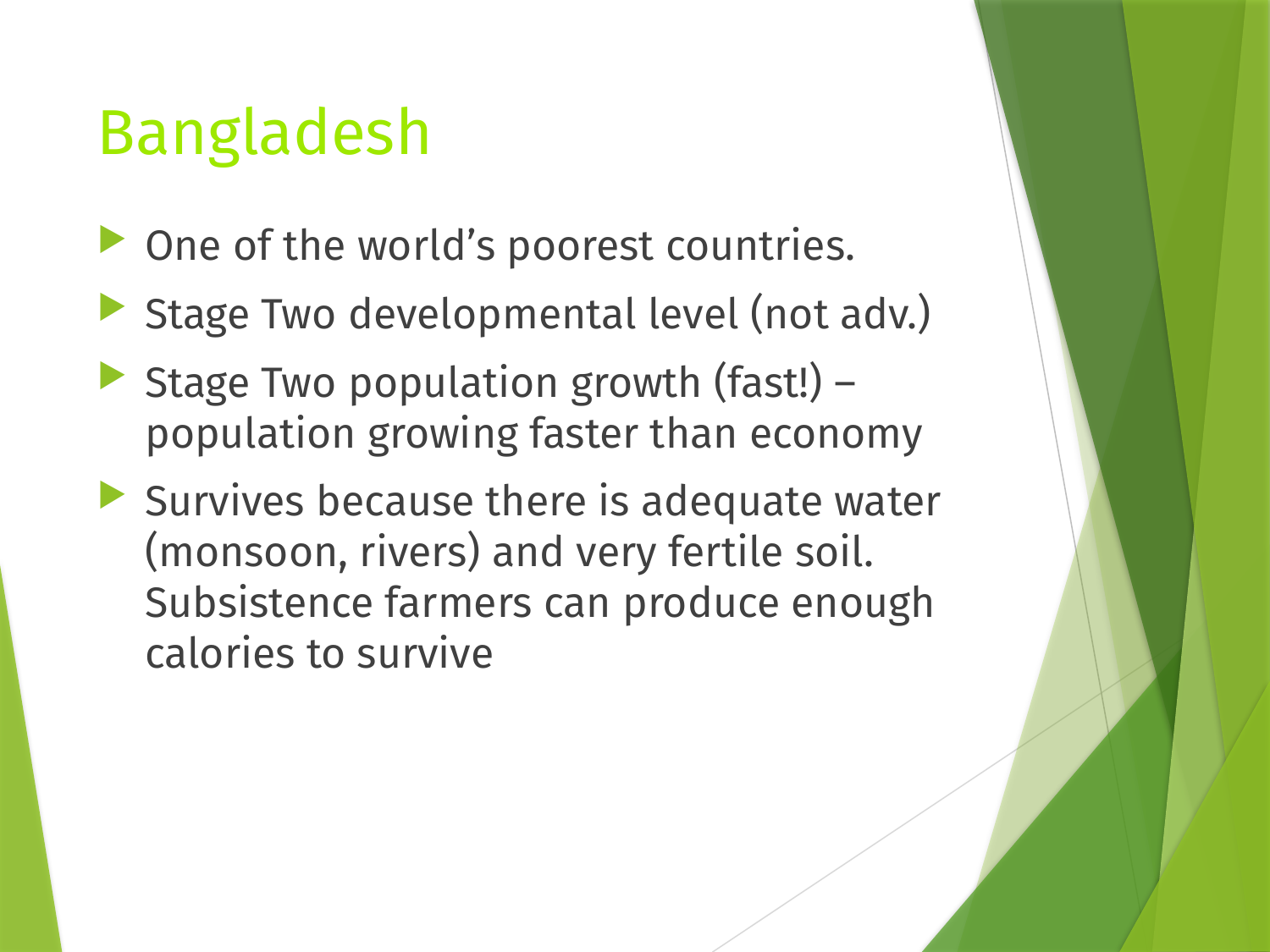

# Bangladesh
One of the world’s poorest countries.
Stage Two developmental level (not adv.)
Stage Two population growth (fast!) – population growing faster than economy
Survives because there is adequate water (monsoon, rivers) and very fertile soil. Subsistence farmers can produce enough calories to survive